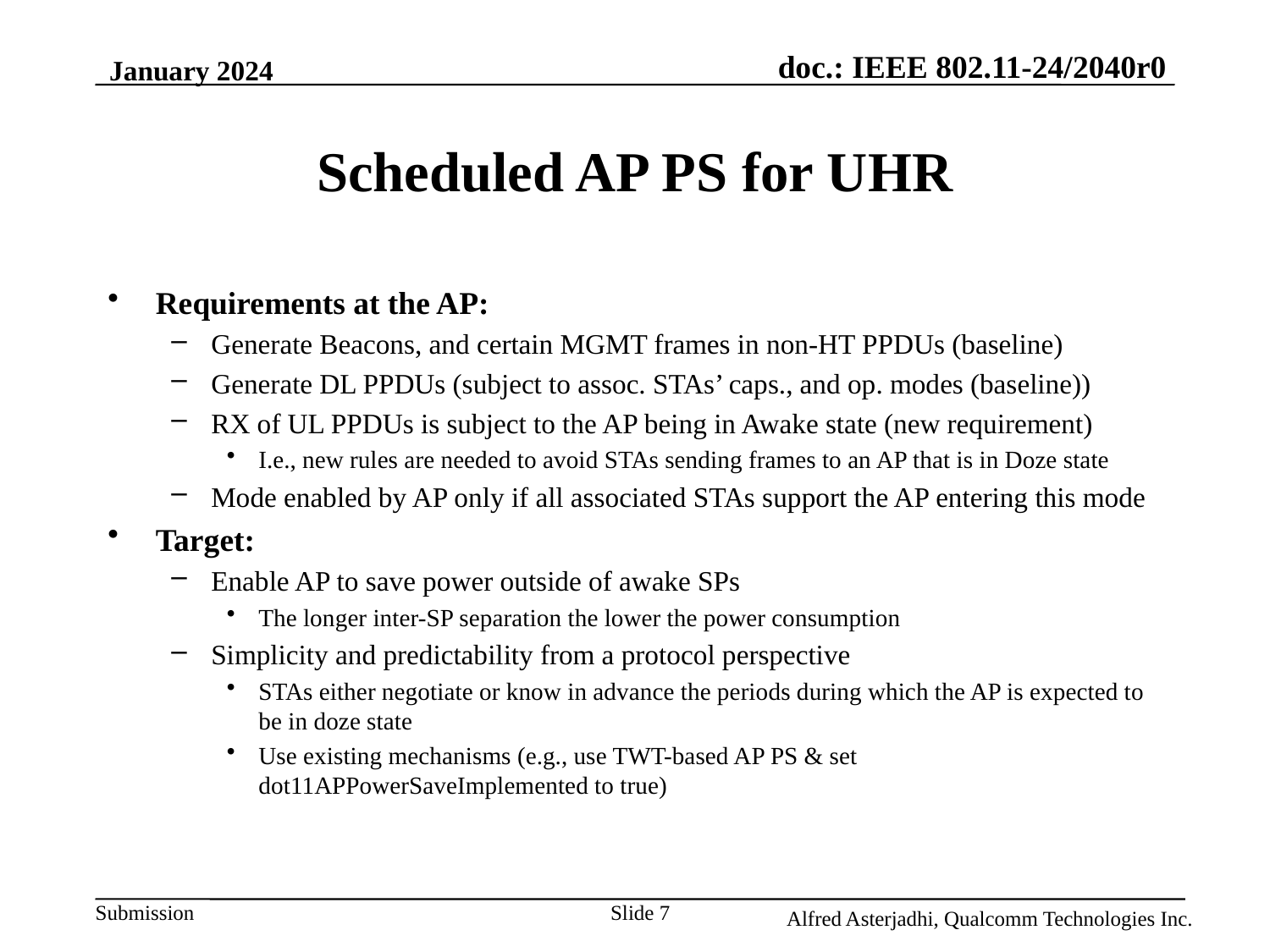

January 2024
# Scheduled AP PS for UHR
Requirements at the AP:
Generate Beacons, and certain MGMT frames in non-HT PPDUs (baseline)
Generate DL PPDUs (subject to assoc. STAs’ caps., and op. modes (baseline))
RX of UL PPDUs is subject to the AP being in Awake state (new requirement)
I.e., new rules are needed to avoid STAs sending frames to an AP that is in Doze state
Mode enabled by AP only if all associated STAs support the AP entering this mode
Target:
Enable AP to save power outside of awake SPs
The longer inter-SP separation the lower the power consumption
Simplicity and predictability from a protocol perspective
STAs either negotiate or know in advance the periods during which the AP is expected to be in doze state
Use existing mechanisms (e.g., use TWT-based AP PS & set dot11APPowerSaveImplemented to true)
Slide 7
Alfred Asterjadhi, Qualcomm Technologies Inc.